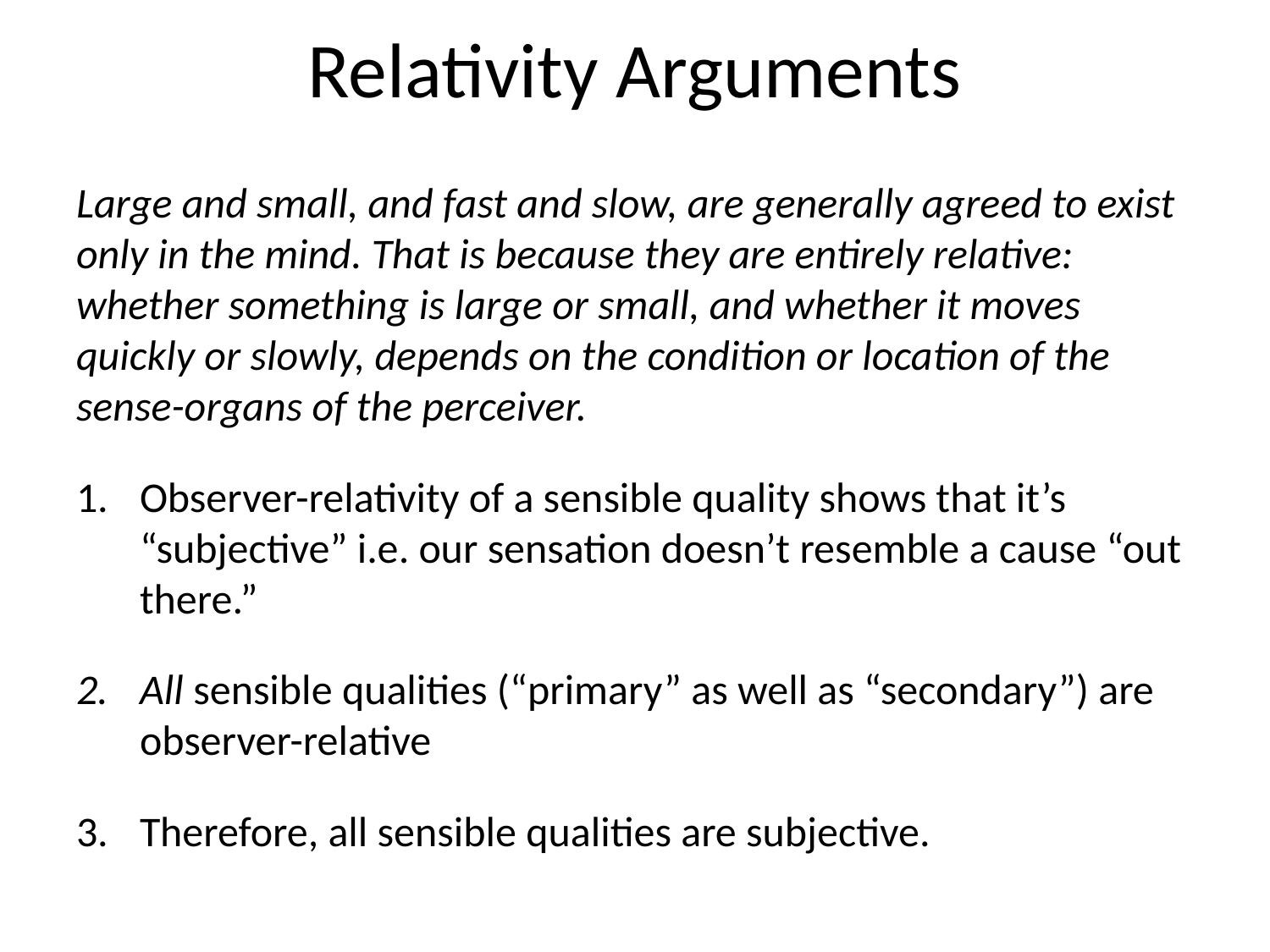

# Relativity Arguments
Large and small, and fast and slow, are generally agreed to exist only in the mind. That is because they are entirely relative: whether something is large or small, and whether it moves quickly or slowly, depends on the condition or location of the sense-organs of the perceiver.
Observer-relativity of a sensible quality shows that it’s “subjective” i.e. our sensation doesn’t resemble a cause “out there.”
All sensible qualities (“primary” as well as “secondary”) are observer-relative
Therefore, all sensible qualities are subjective.